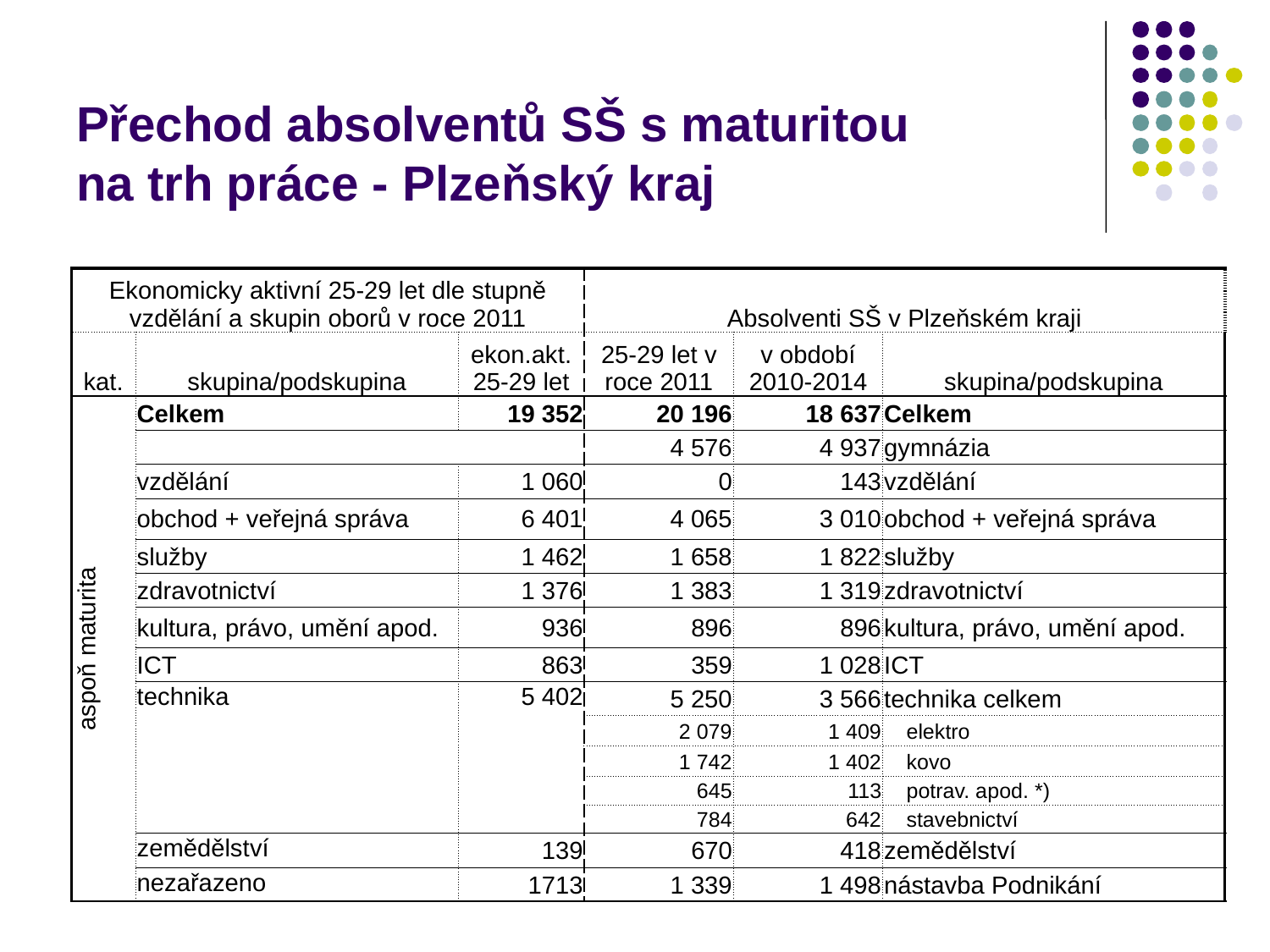

# Přechod absolventů SŠ s maturitou na trh práce - Plzeňský kraj
| Ekonomicky aktivní 25-29 let dle stupně vzdělání a skupin oborů v roce 2011 |  |  | Absolventi SŠ v Plzeňském kraji |  |  |
| --- | --- | --- | --- | --- | --- |
| kat. | skupina/podskupina | ekon.akt. 25-29 let | 25-29 let v roce 2011 | v období 2010-2014 | skupina/podskupina |
| aspoň maturita | Celkem | 19 352 | 20 196 | 18 637 | Celkem |
|  |  |  | 4 576 | 4 937 | gymnázia |
|  | vzdělání | 1 060 | 0 | 143 | vzdělání |
|  | obchod + veřejná správa | 6 401 | 4 065 | 3 010 | obchod + veřejná správa |
|  | služby | 1 462 | 1 658 | 1 822 | služby |
|  | zdravotnictví | 1 376 | 1 383 | 1 319 | zdravotnictví |
|  | kultura, právo, umění apod. | 936 | 896 | 896 | kultura, právo, umění apod. |
|  | ICT | 863 | 359 | 1 028 | ICT |
|  | technika | 5 402 | 5 250 | 3 566 | technika celkem |
|  |  |  | 2 079 | 1 409 | elektro |
|  |  |  | 1 742 | 1 402 | kovo |
|  |  |  | 645 | 113 | potrav. apod. \*) |
|  |  |  | 784 | 642 | stavebnictví |
|  | zemědělství | 139 | 670 | 418 | zemědělství |
|  | nezařazeno | 1713 | 1 339 | 1 498 | nástavba Podnikání |